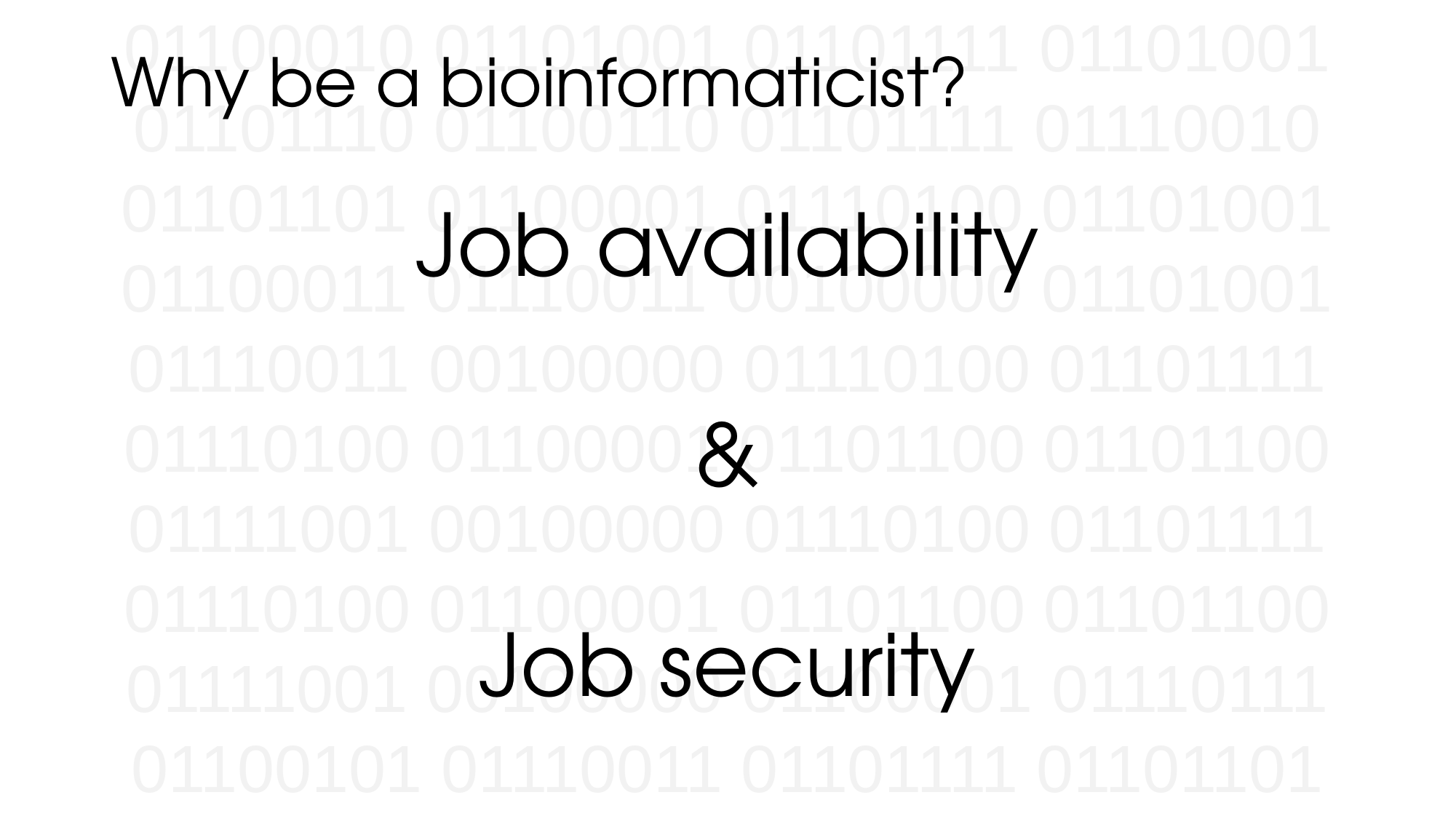

Why be a bioinformaticist?
Job availability

&

Job security